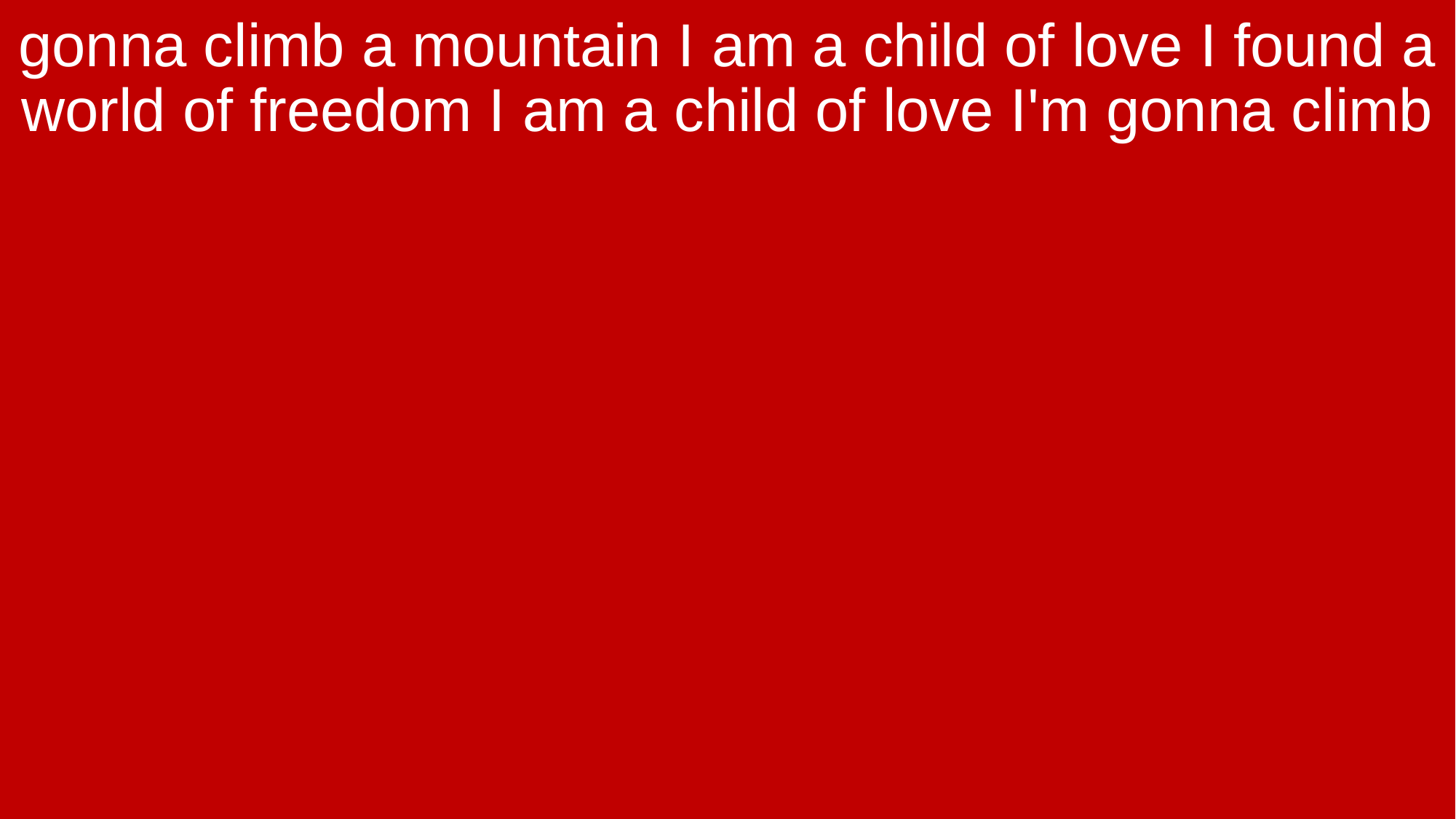

gonna climb a mountain I am a child of love I found a world of freedom I am a child of love I'm gonna climb